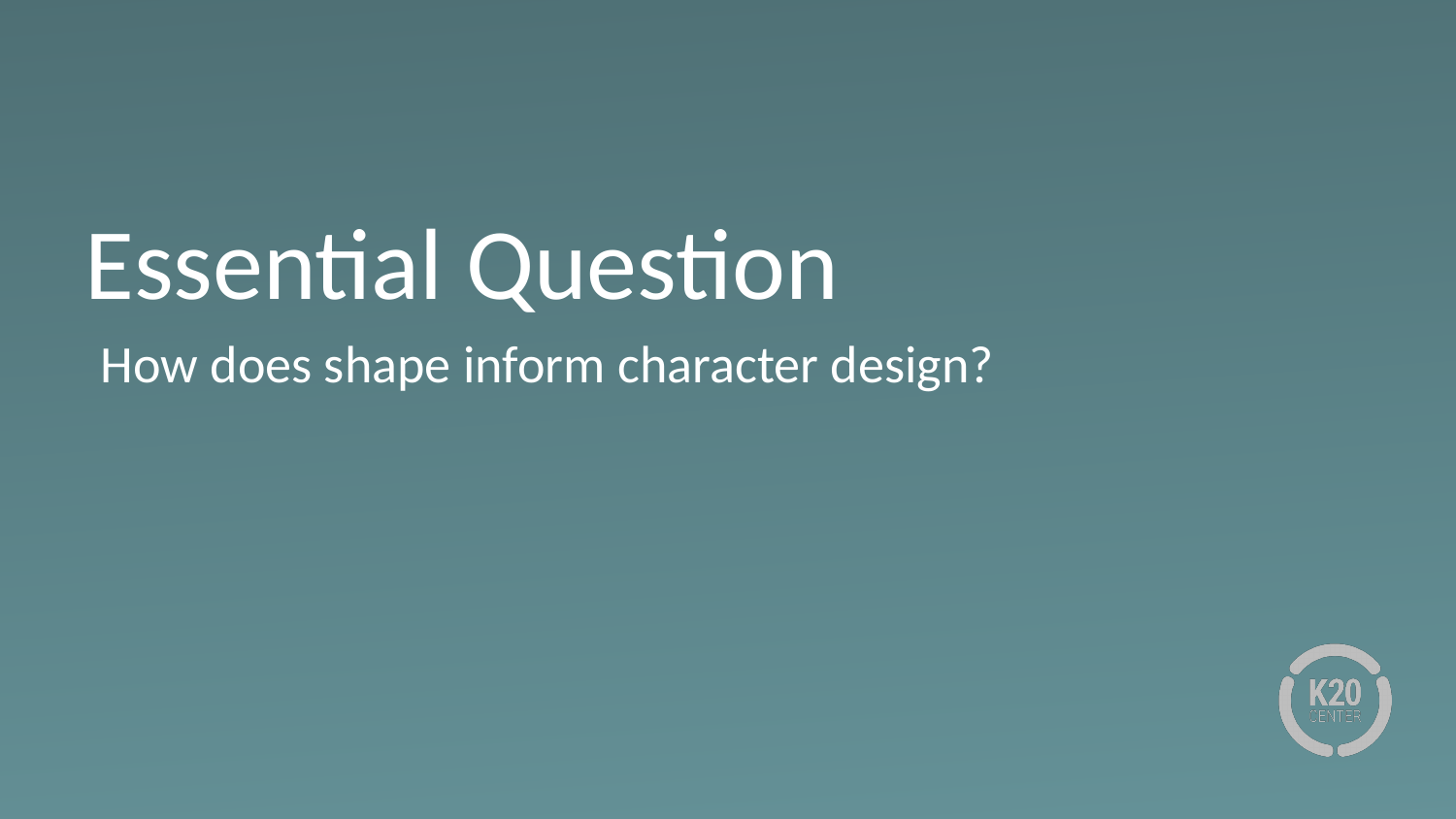

# Essential Question
How does shape inform character design?